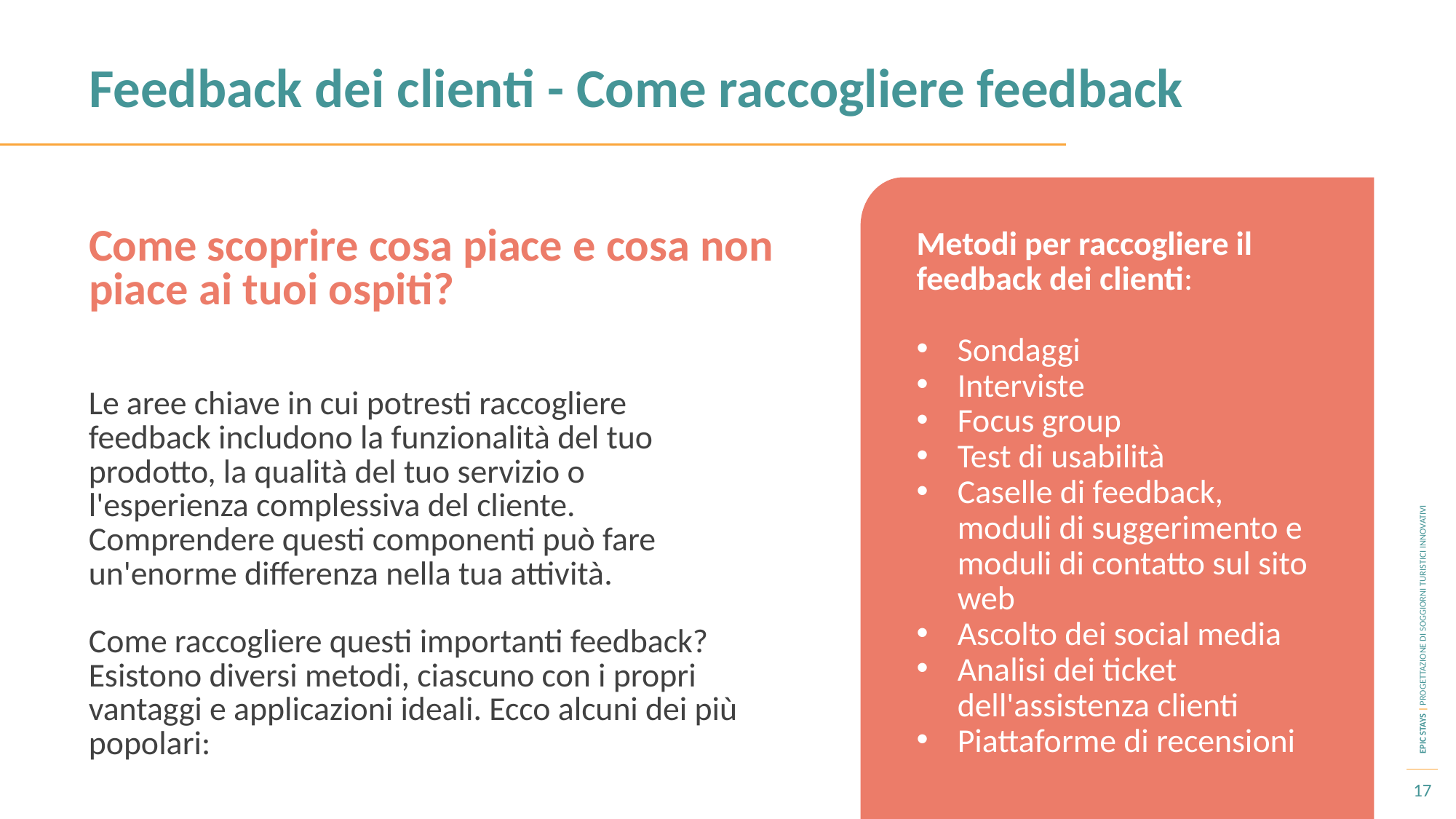

Feedback dei clienti - Come raccogliere feedback
Come scoprire cosa piace e cosa non piace ai tuoi ospiti?

Metodi per raccogliere il feedback dei clienti:

Sondaggi
Interviste
Focus group
Test di usabilità
Caselle di feedback, moduli di suggerimento e moduli di contatto sul sito web
Ascolto dei social media
Analisi dei ticket dell'assistenza clienti
Piattaforme di recensioni

Le aree chiave in cui potresti raccogliere feedback includono la funzionalità del tuo prodotto, la qualità del tuo servizio o l'esperienza complessiva del cliente. Comprendere questi componenti può fare un'enorme differenza nella tua attività.

Come raccogliere questi importanti feedback? Esistono diversi metodi, ciascuno con i propri vantaggi e applicazioni ideali. Ecco alcuni dei più popolari:

17